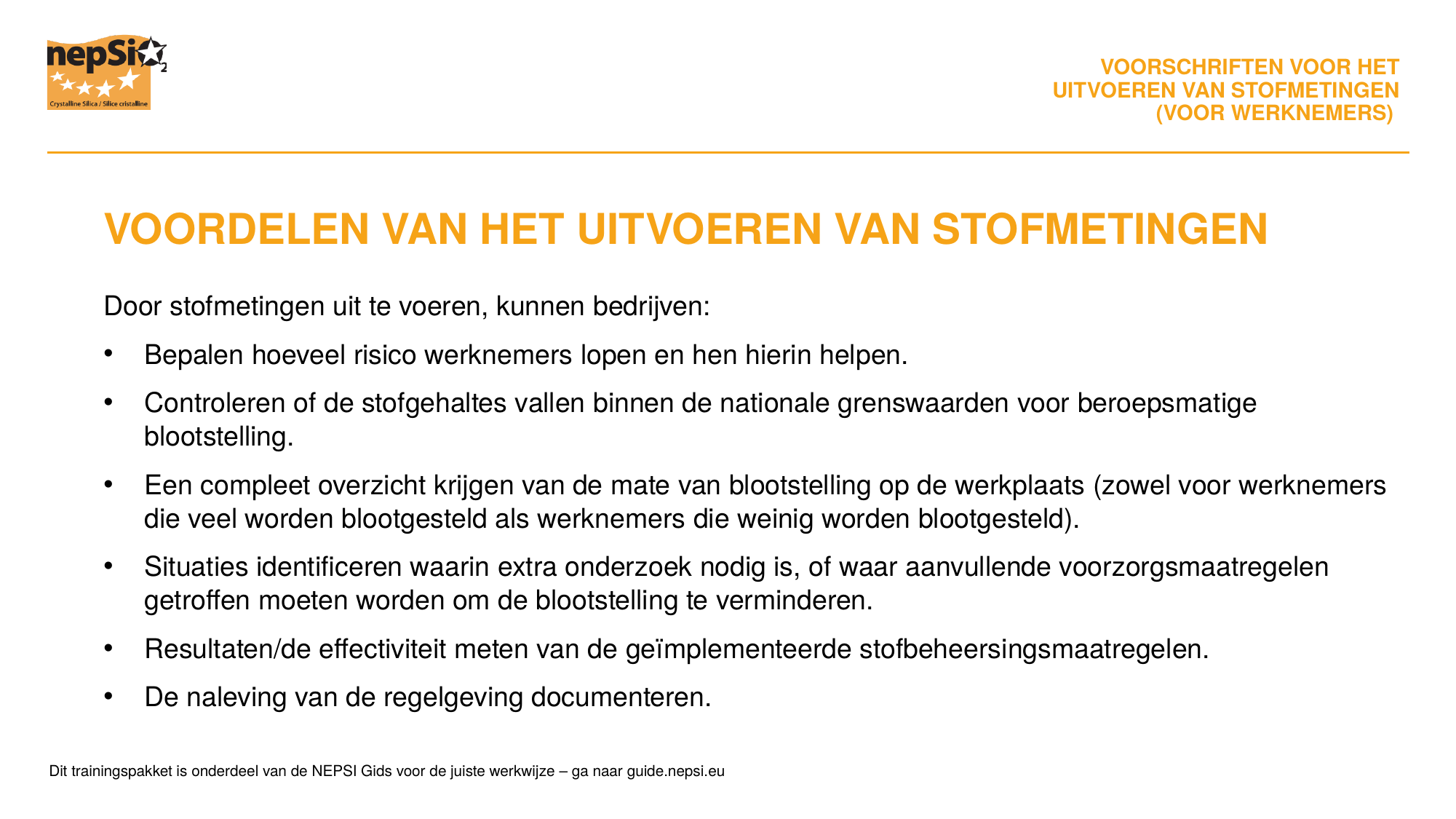

VOORDELEN VAN HET UITVOEREN VAN STOFMETINGEN
Door stofmetingen uit te voeren, kunnen bedrijven:
Bepalen hoeveel risico werknemers lopen en hen hierin helpen.
Controleren of de stofgehaltes vallen binnen de nationale grenswaarden voor beroepsmatige blootstelling.
Een compleet overzicht krijgen van de mate van blootstelling op de werkplaats (zowel voor werknemers die veel worden blootgesteld als werknemers die weinig worden blootgesteld).
Situaties identificeren waarin extra onderzoek nodig is, of waar aanvullende voorzorgsmaatregelen getroffen moeten worden om de blootstelling te verminderen.
Resultaten/de effectiviteit meten van de geïmplementeerde stofbeheersingsmaatregelen.
De naleving van de regelgeving documenteren.